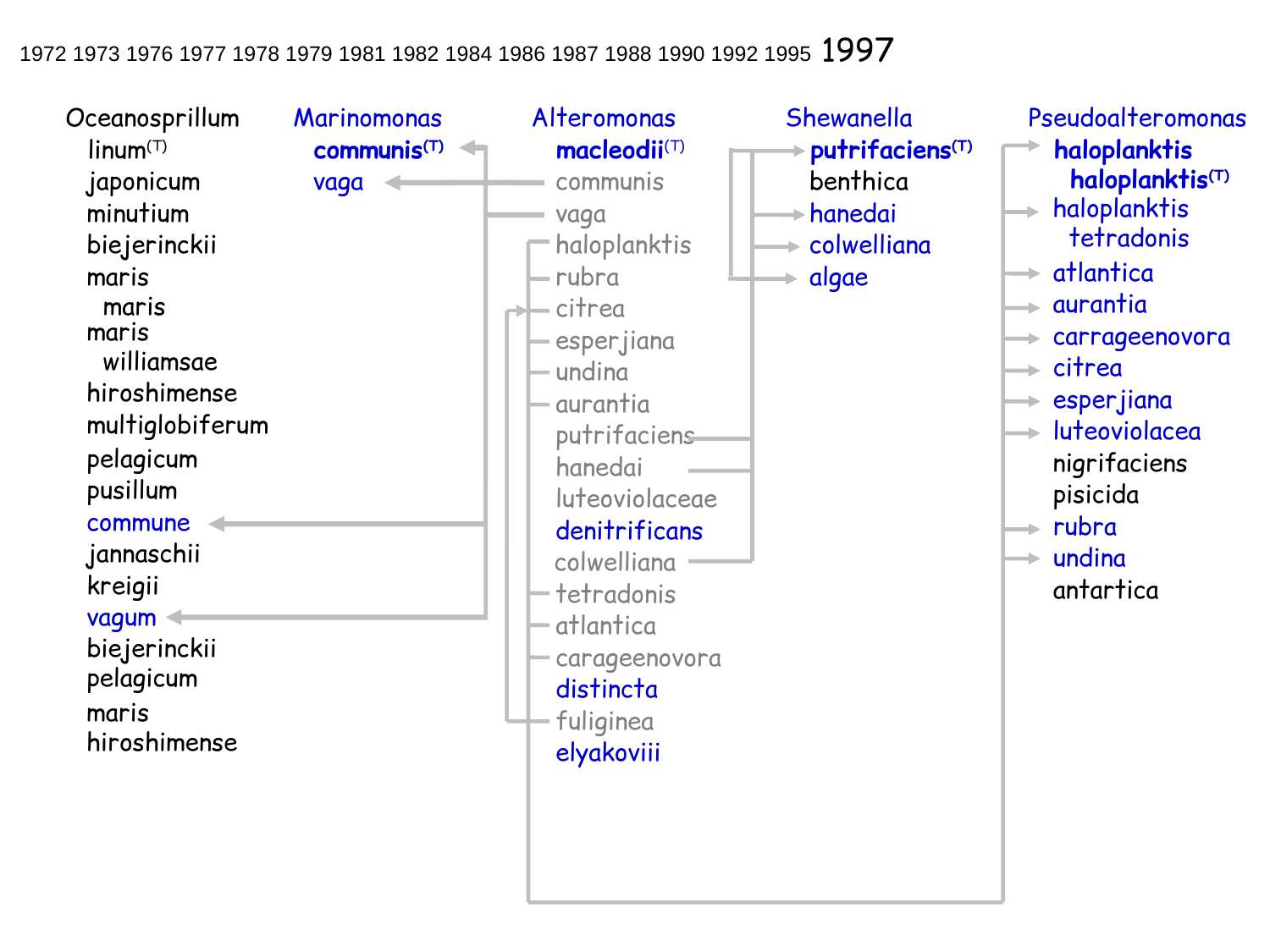

1972 1973 1976 1977 1978 1979 1981 1982 1984 1986 1987 1988 1990 1992 1995 1997
Oceanosprillum
Marinomonas
Alteromonas
Shewanella
Pseudoalteromonas
linum(T)
communis(T)
putrifaciens(T)
haloplanktis
	haloplanktis(T)
macleodii(T)

japonicum
vaga
communis
benthica
haloplanktis
	tetradonis
minutium
hanedai
vaga
biejerinckii
colwelliana
haloplanktis
atlantica
maris
	maris
algae
rubra
aurantia
citrea
maris
	williamsae
carrageenovora
esperjiana
citrea
undina
hiroshimense
esperjiana
aurantia
multiglobiferum
luteoviolacea
putrifaciens
pelagicum
nigrifaciens
hanedai
pusillum
pisicida
luteoviolaceae
commune
rubra
denitrificans
jannaschii
undina
colwelliana
kreigii
antartica
tetradonis
vagum
atlantica
biejerinckii
pelagicum
carageenovora
distincta
maris
hiroshimense
fuliginea
elyakoviii